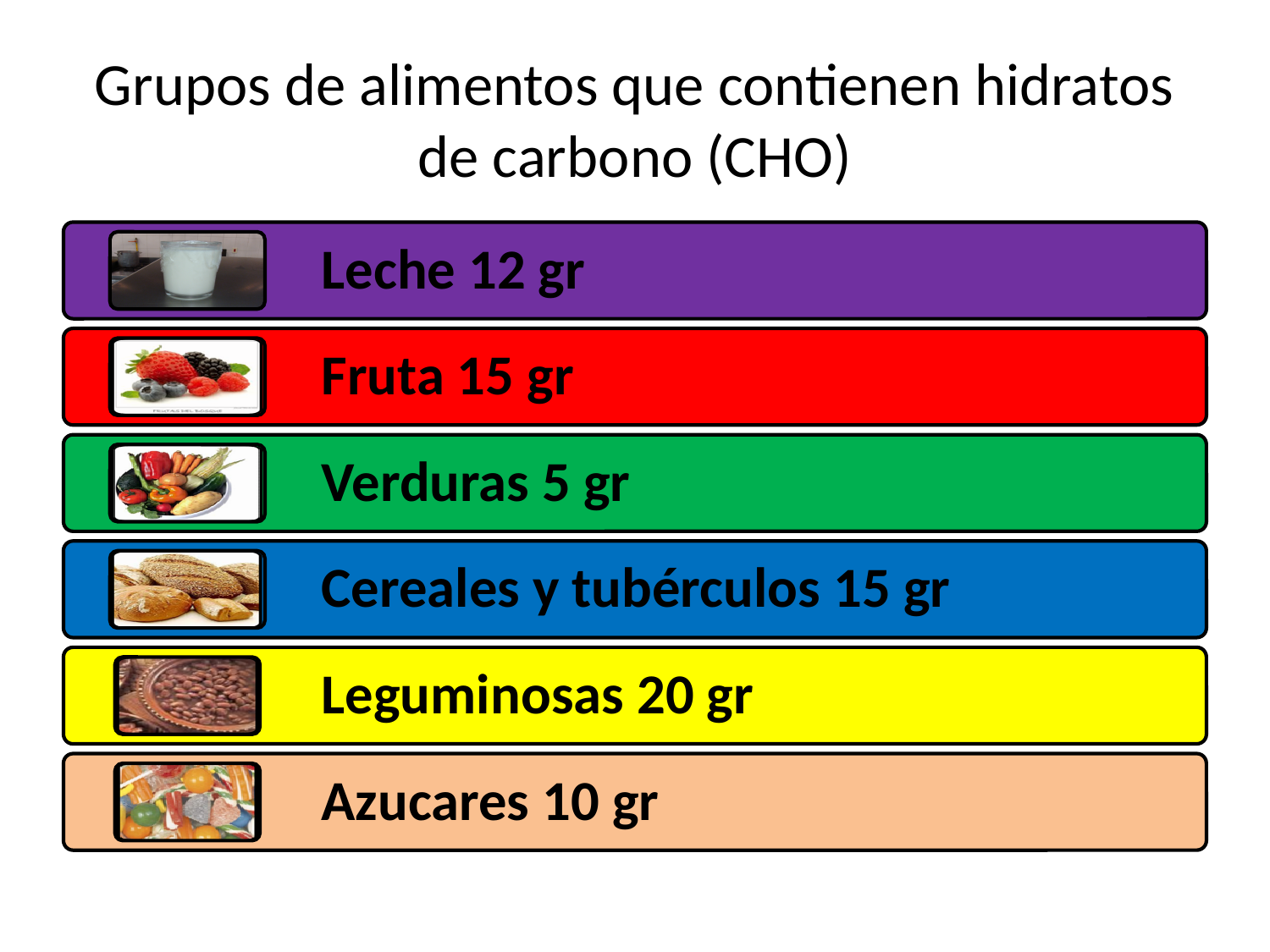

# Grupos de alimentos que contienen hidratos de carbono (CHO)
Leche 12 gr
Fruta 15 gr
Verduras 5 gr
Cereales y tubérculos 15 gr
Leguminosas 20 gr
Azucares 10 gr